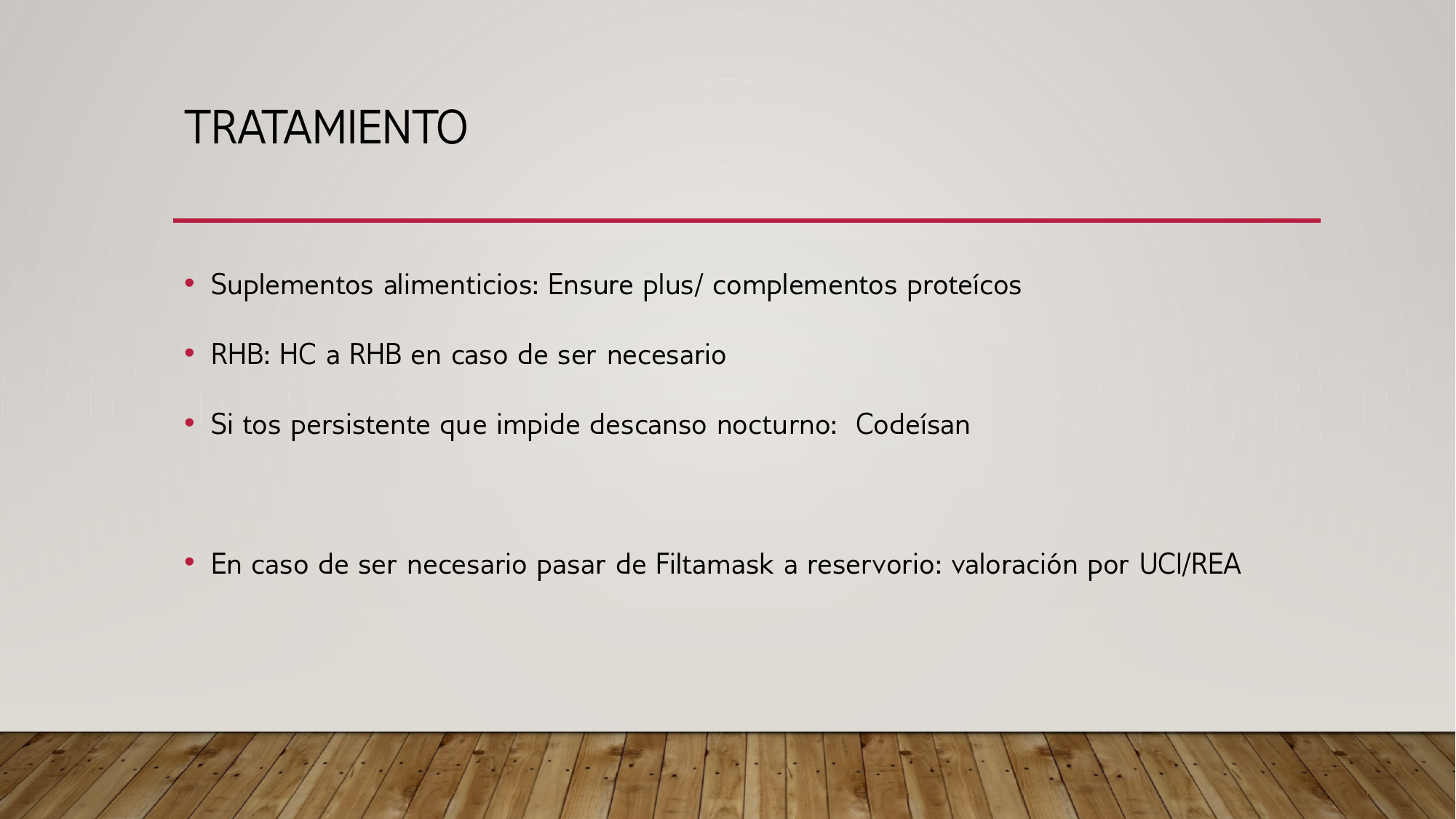

# TRATAMIENTO
Suplementos alimenticios: Ensure plus/ complementos proteícos
RHB: HC a RHB en caso de ser necesario
Si tos persistente que impide descanso nocturno:  Codeísan

En caso de ser necesario pasar de Filtamask a reservorio: valoración por UCI/REA